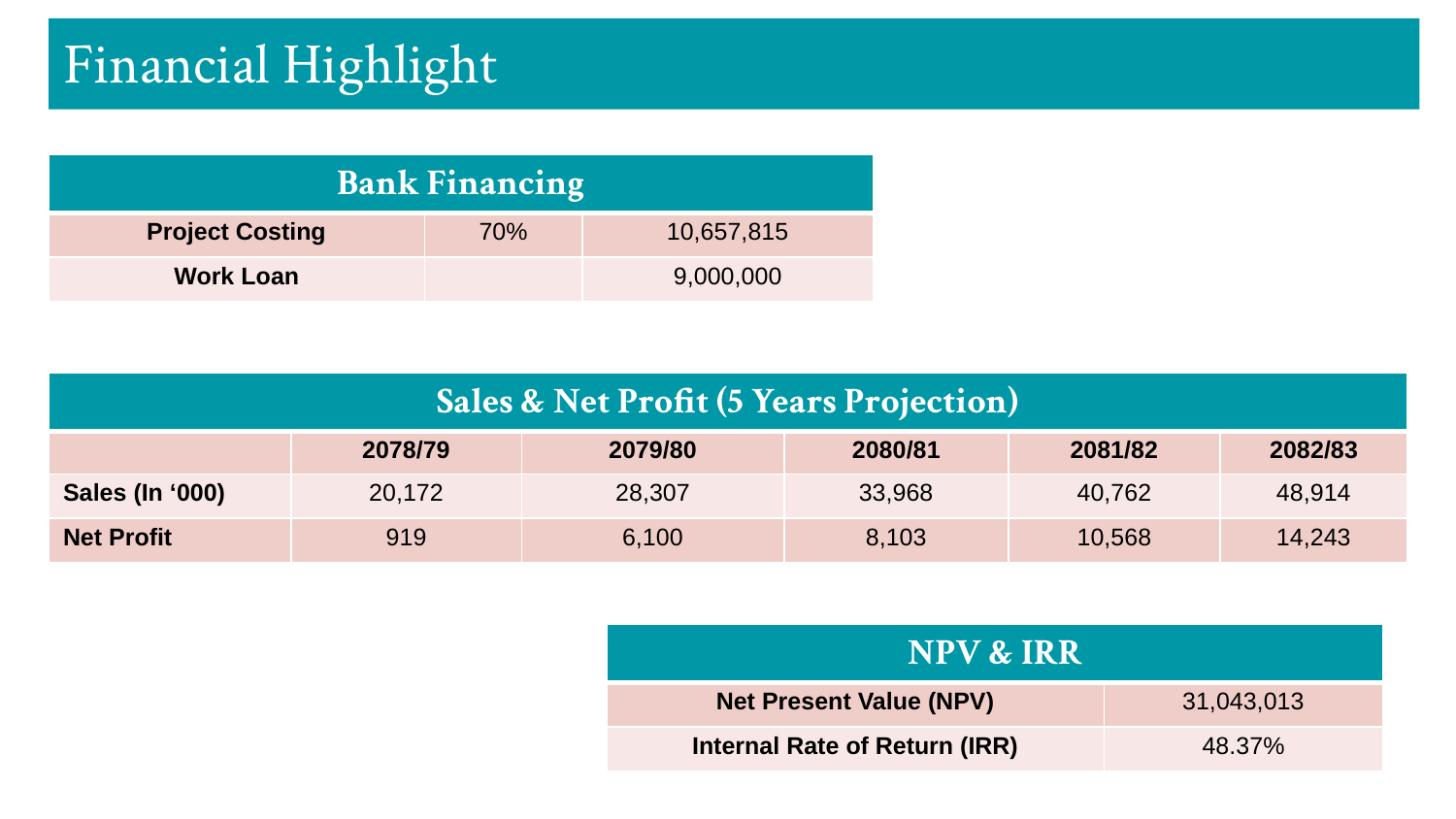

# Financial Highlight
| Bank Financing |  |  |
| --- | --- | --- |
| Project Costing | 70% | 10,657,815 |
| Work Loan |  | 9,000,000 |
| Sales & Net Profit (5 Years Projection) |  |  |  |  |  |
| --- | --- | --- | --- | --- | --- |
|  | 2078/79 | 2079/80 | 2080/81 | 2081/82 | 2082/83 |
| Sales (In ‘000) | 20,172 | 28,307 | 33,968 | 40,762 | 48,914 |
| Net Profit | 919 | 6,100 | 8,103 | 10,568 | 14,243 |
| NPV & IRR |  |
| --- | --- |
| Net Present Value (NPV) | 31,043,013 |
| Internal Rate of Return (IRR) | 48.37% |